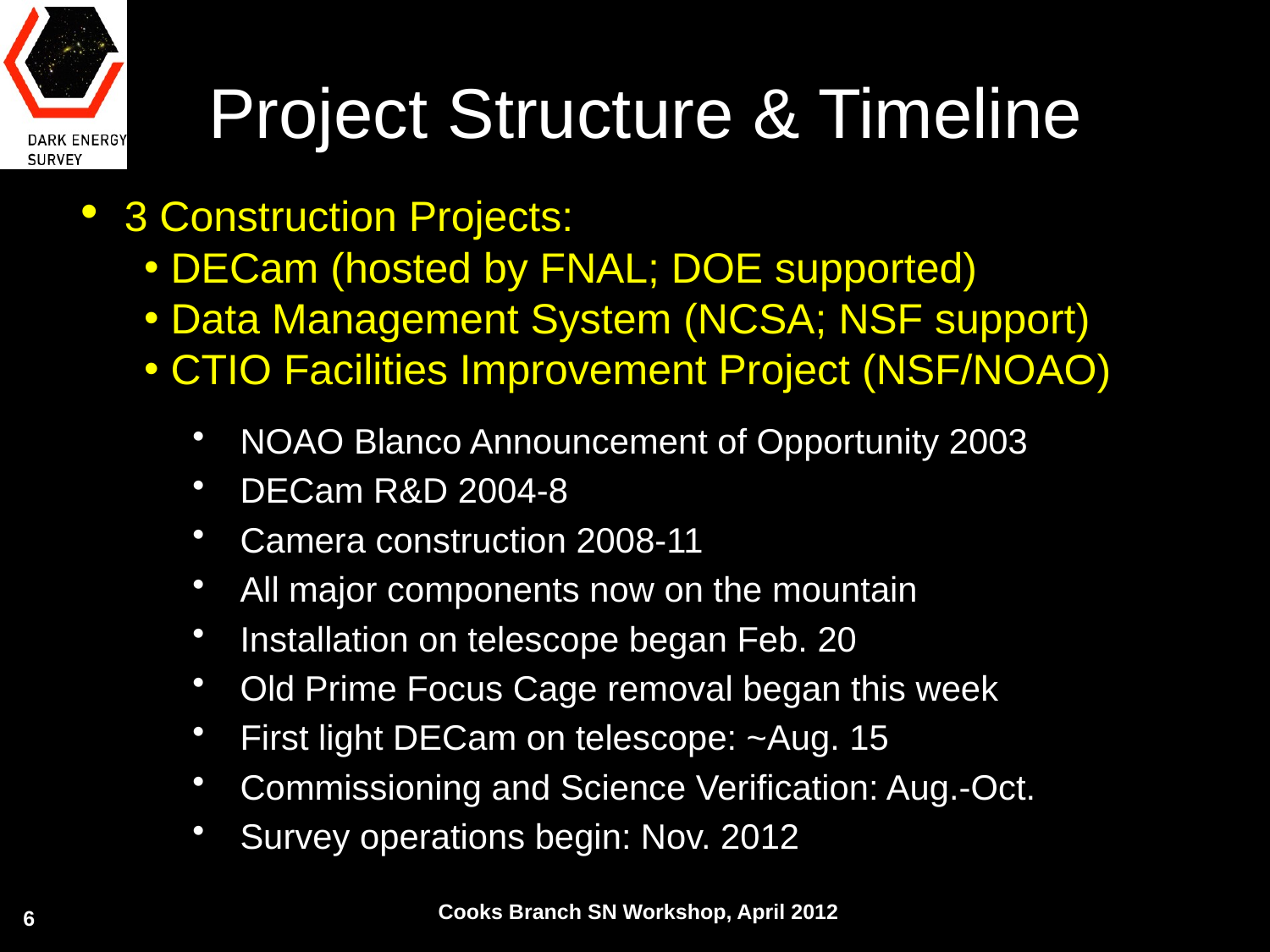

# Project Structure & Timeline
 3 Construction Projects:
 DECam (hosted by FNAL; DOE supported)
 Data Management System (NCSA; NSF support)
 CTIO Facilities Improvement Project (NSF/NOAO)
NOAO Blanco Announcement of Opportunity 2003
DECam R&D 2004-8
Camera construction 2008-11
All major components now on the mountain
Installation on telescope began Feb. 20
Old Prime Focus Cage removal began this week
First light DECam on telescope: ~Aug. 15
Commissioning and Science Verification: Aug.-Oct.
Survey operations begin: Nov. 2012